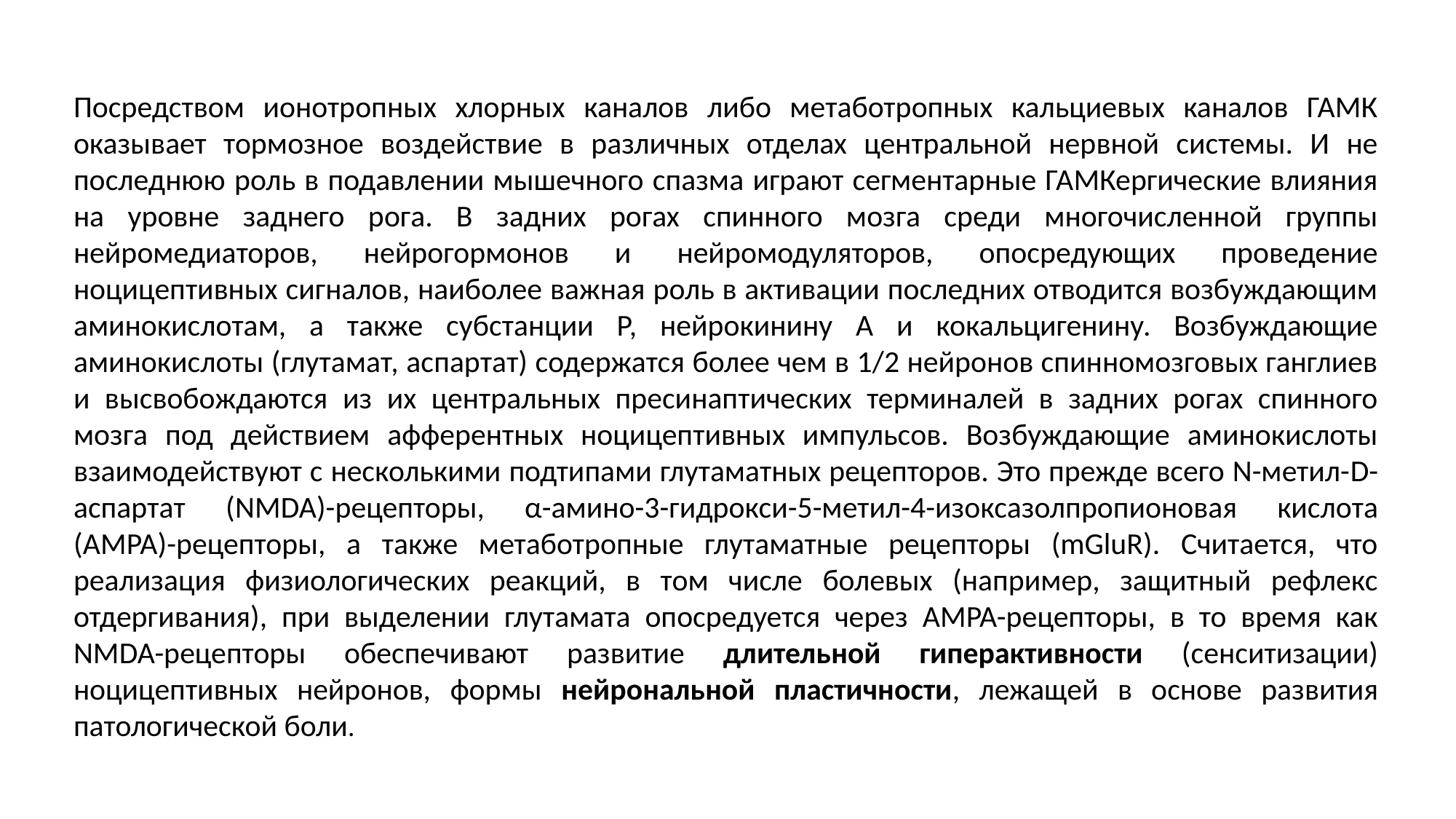

Посредством ионотропных хлорных каналов либо метаботропных кальциевых каналов ГАМК оказывает тормозное воздействие в различных отделах центральной нервной системы. И не последнюю роль в подавлении мышечного спазма играют сегментарные ГАМКергические влияния на уровне заднего рога. В задних рогах спинного мозга среди многочисленной группы нейромедиаторов, нейрогормонов и нейромодуляторов, опосредующих проведение ноцицептивных сигналов, наиболее важная роль в активации последних отводится возбуждающим аминокислотам, а также субстанции Р, нейрокинину А и кокальцигенину. Возбуждающие аминокислоты (глутамат, аспартат) содержатся более чем в 1/2 нейронов спинномозговых ганглиев и высвобождаются из их центральных пресинаптических терминалей в задних рогах спинного мозга под действием афферентных ноцицептивных импульсов. Возбуждающие аминокислоты взаимодействуют с несколькими подтипами глутаматных рецепторов. Это прежде всего N-метил-D-аспартат (NMDA)-рецепторы, α-амино-3-гидрокси-5-метил-4-изоксазолпропионовая кислота (AMPA)-рецепторы, а также метаботропные глутаматные рецепторы (mGluR). Считается, что реализация физиологических реакций, в том числе болевых (например, защитный рефлекс отдергивания), при выделении глутамата опосредуется через AMPA-рецепторы, в то время как NMDA-рецепторы обеспечивают развитие длительной гиперактивности (сенситизации) ноцицептивных нейронов, формы нейрональной пластичности, лежащей в основе развития патологической боли.